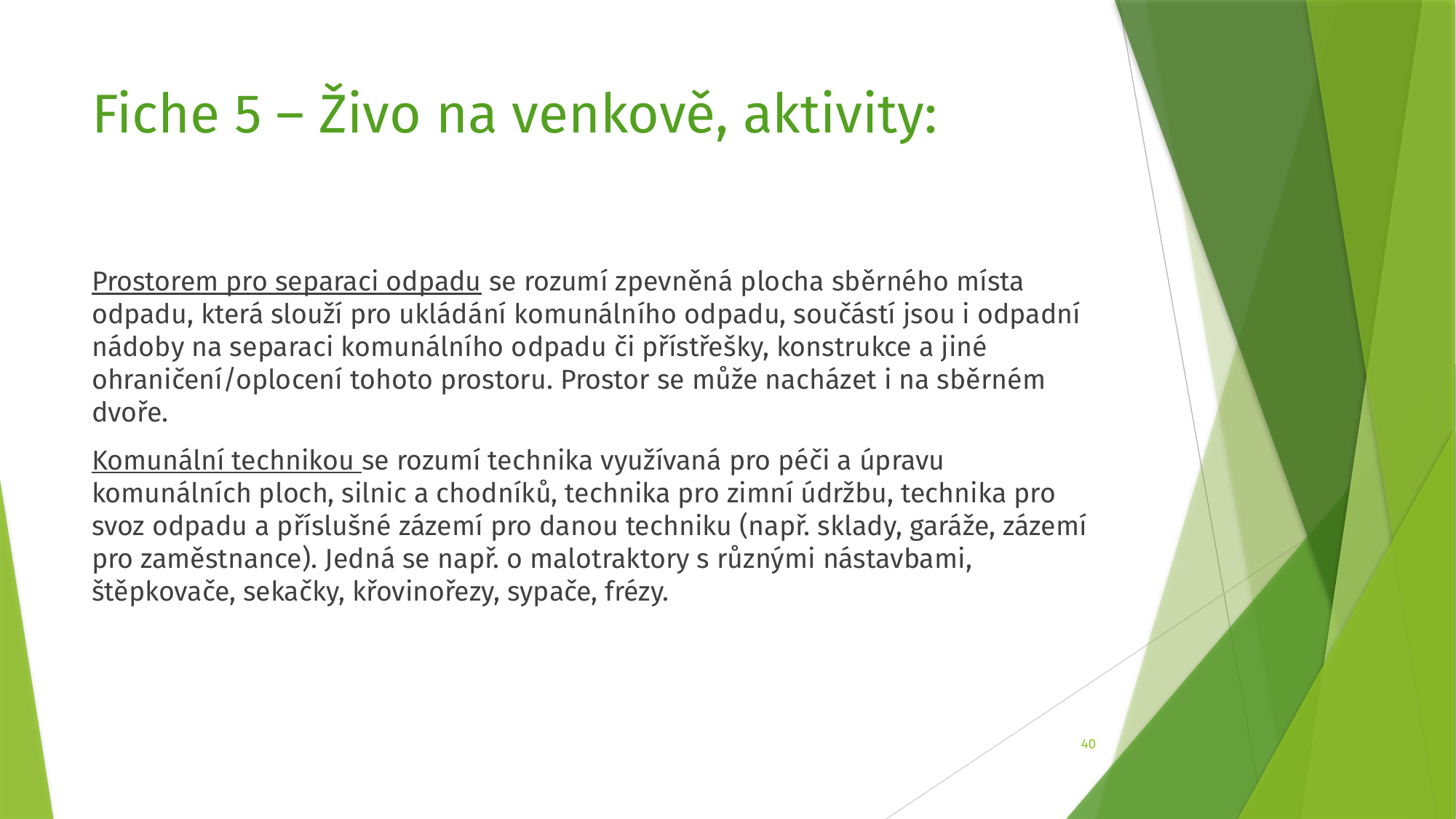

# Fiche 5 – Živo na venkově, aktivity:
Prostorem pro separaci odpadu se rozumí zpevněná plocha sběrného místa odpadu, která slouží pro ukládání komunálního odpadu, součástí jsou i odpadní nádoby na separaci komunálního odpadu či přístřešky, konstrukce a jiné ohraničení/oplocení tohoto prostoru. Prostor se může nacházet i na sběrném dvoře.
Komunální technikou se rozumí technika využívaná pro péči a úpravu komunálních ploch, silnic a chodníků, technika pro zimní údržbu, technika pro svoz odpadu a příslušné zázemí pro danou techniku (např. sklady, garáže, zázemí pro zaměstnance). Jedná se např. o malotraktory s různými nástavbami, štěpkovače, sekačky, křovinořezy, sypače, frézy.

40